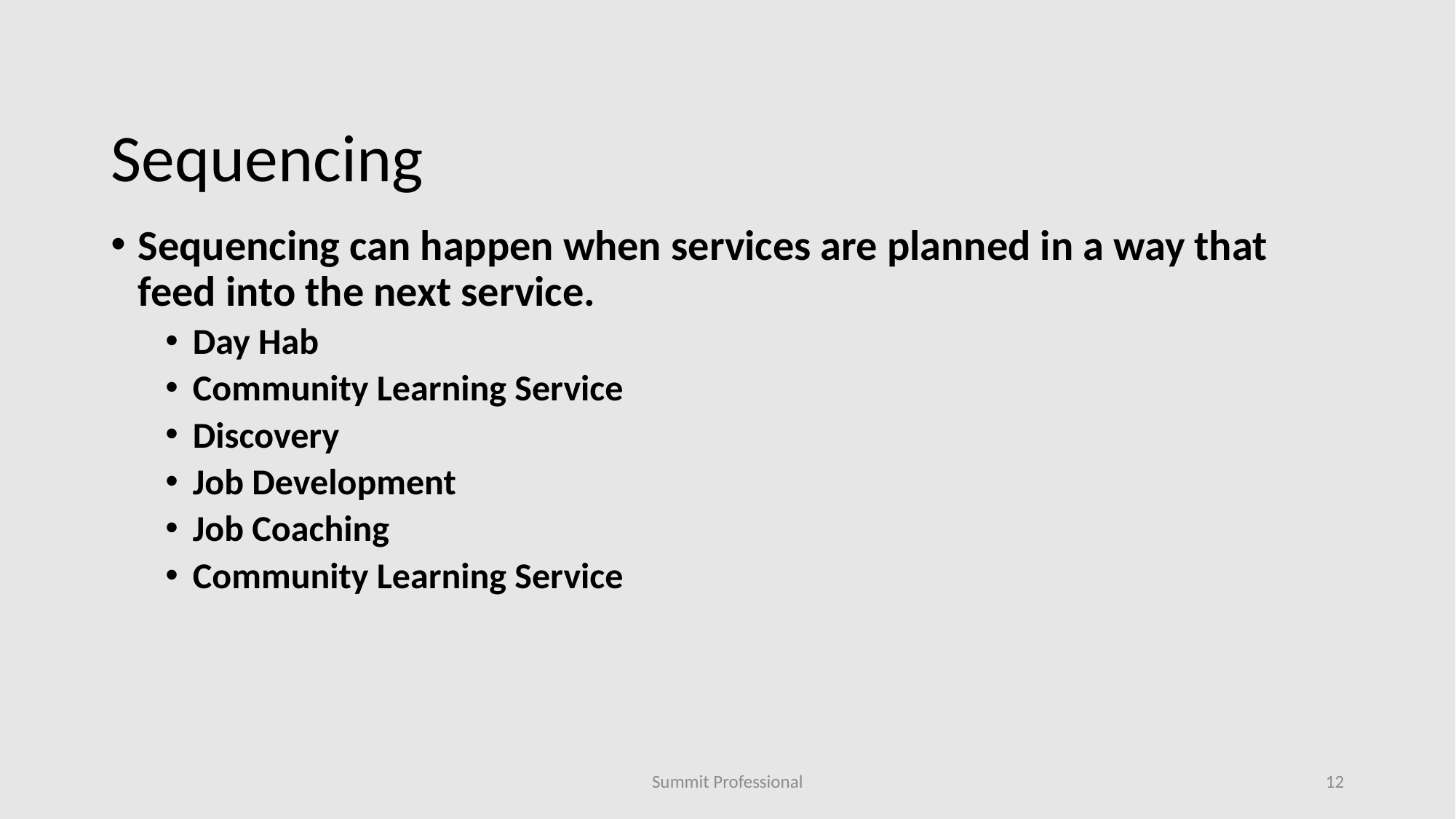

# Sequencing
Sequencing can happen when services are planned in a way that feed into the next service.
Day Hab
Community Learning Service
Discovery
Job Development
Job Coaching
Community Learning Service

Summit Professional
12